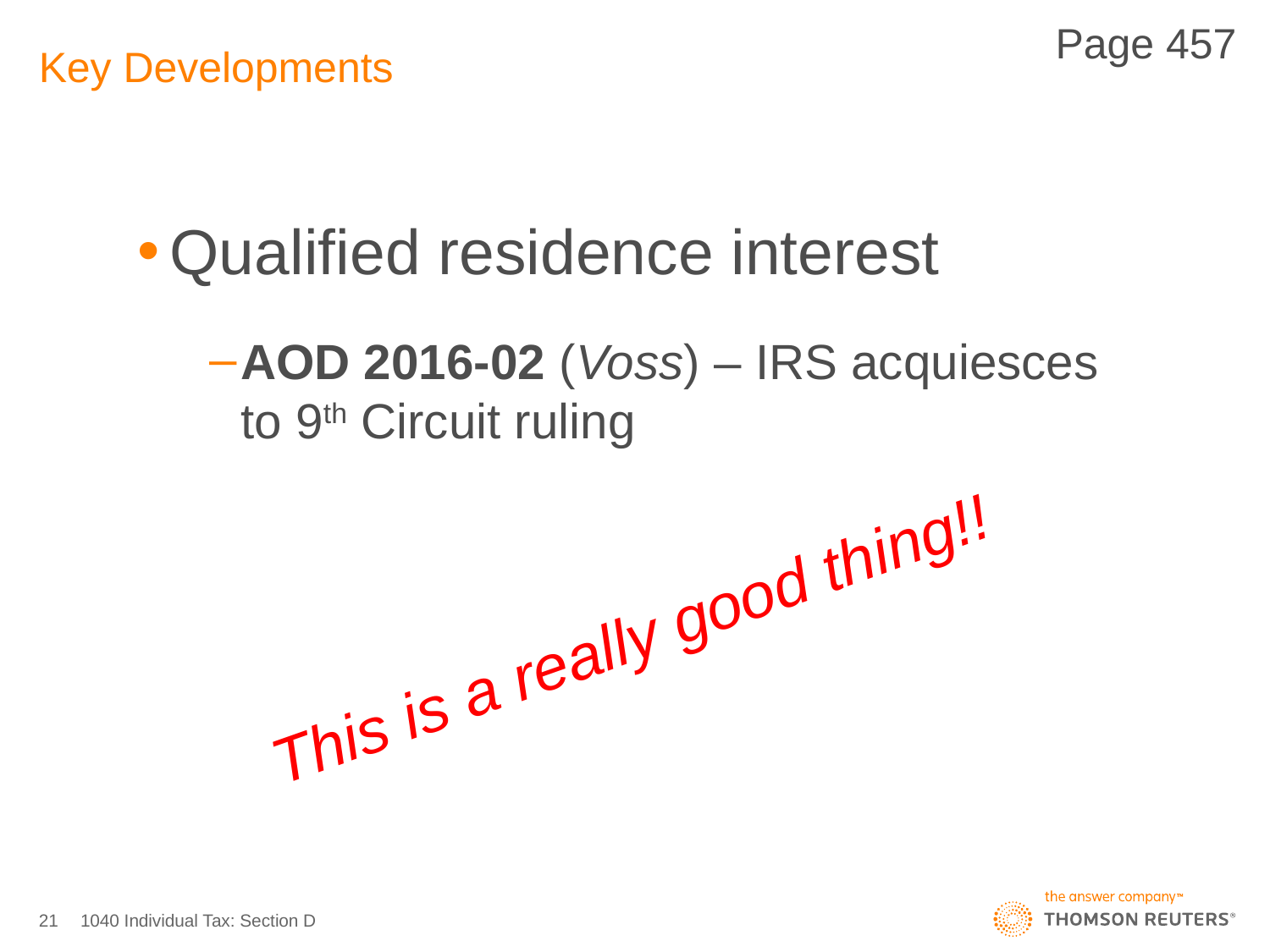

Page 457
# Key Developments
Qualified residence interest
AOD 2016-02 (Voss) – IRS acquiesces to 9th Circuit ruling
This is a really good thing!!
21
1040 Individual Tax: Section D